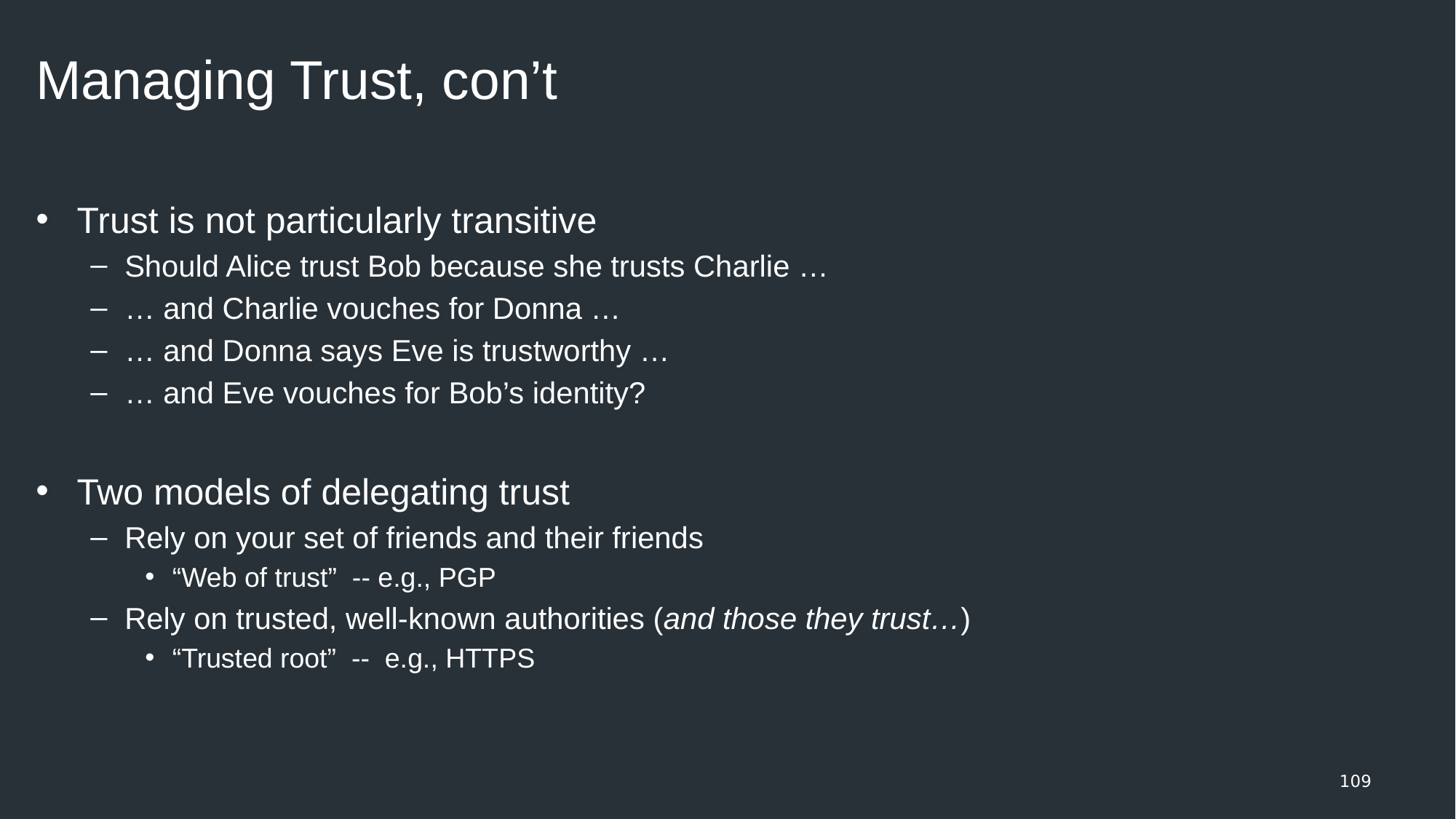

# Managing Trust, con’t
Trust is not particularly transitive
Should Alice trust Bob because she trusts Charlie …
… and Charlie vouches for Donna …
… and Donna says Eve is trustworthy …
… and Eve vouches for Bob’s identity?

Two models of delegating trust
Rely on your set of friends and their friends
“Web of trust”  -- e.g., PGP
Rely on trusted, well-known authorities (and those they trust…)
“Trusted root”  --  e.g., HTTPS
109